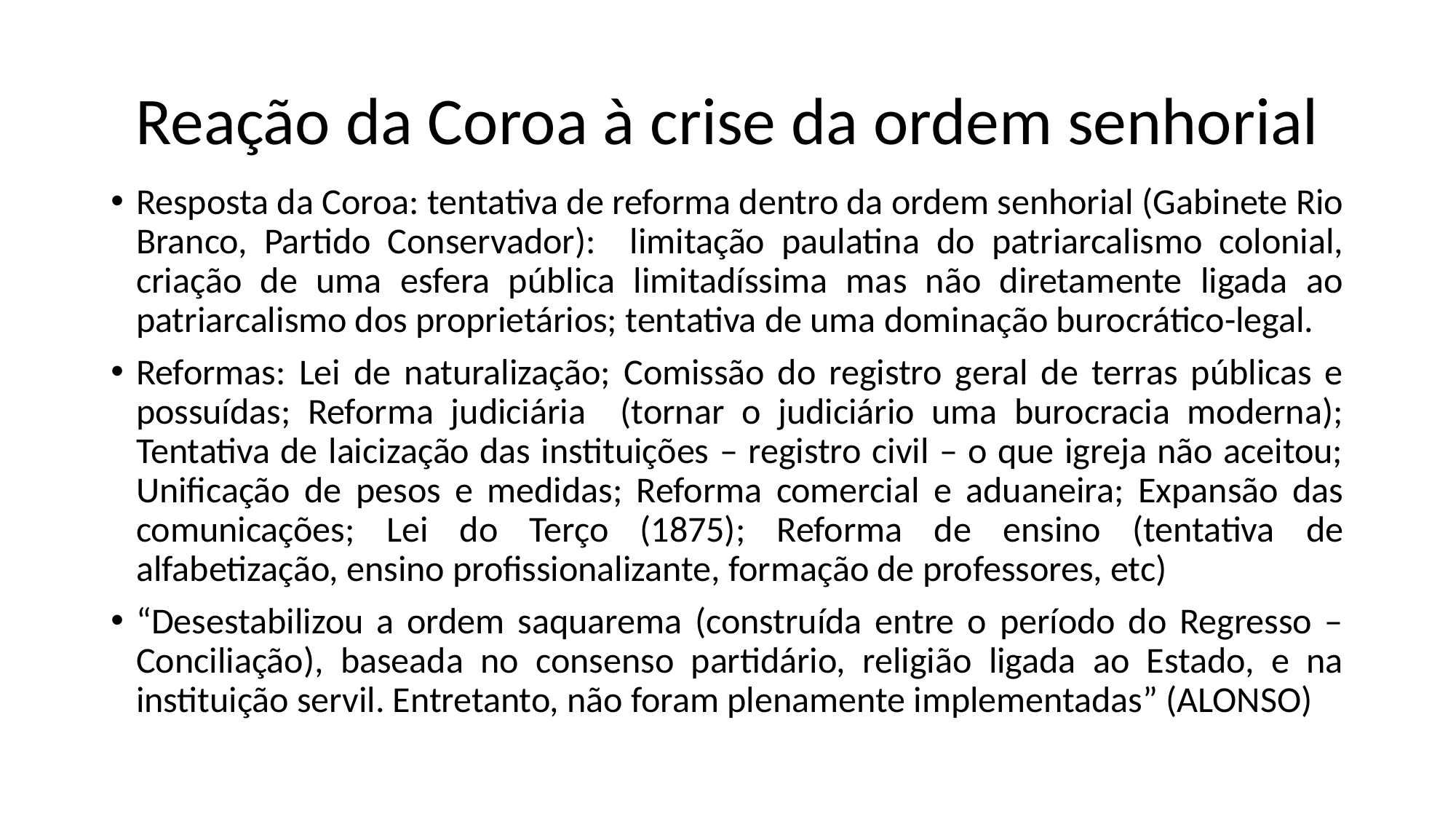

# Reação da Coroa à crise da ordem senhorial
Resposta da Coroa: tentativa de reforma dentro da ordem senhorial (Gabinete Rio Branco, Partido Conservador):  limitação paulatina do patriarcalismo colonial, criação de uma esfera pública limitadíssima mas não diretamente ligada ao patriarcalismo dos proprietários; tentativa de uma dominação burocrático-legal.
Reformas: Lei de naturalização; Comissão do registro geral de terras públicas e possuídas; Reforma judiciária  (tornar o judiciário uma burocracia moderna); Tentativa de laicização das instituições – registro civil – o que igreja não aceitou; Unificação de pesos e medidas; Reforma comercial e aduaneira; Expansão das comunicações; Lei do Terço (1875); Reforma de ensino (tentativa de alfabetização, ensino profissionalizante, formação de professores, etc)
“Desestabilizou a ordem saquarema (construída entre o período do Regresso – Conciliação), baseada no consenso partidário, religião ligada ao Estado, e na instituição servil. Entretanto, não foram plenamente implementadas” (ALONSO)